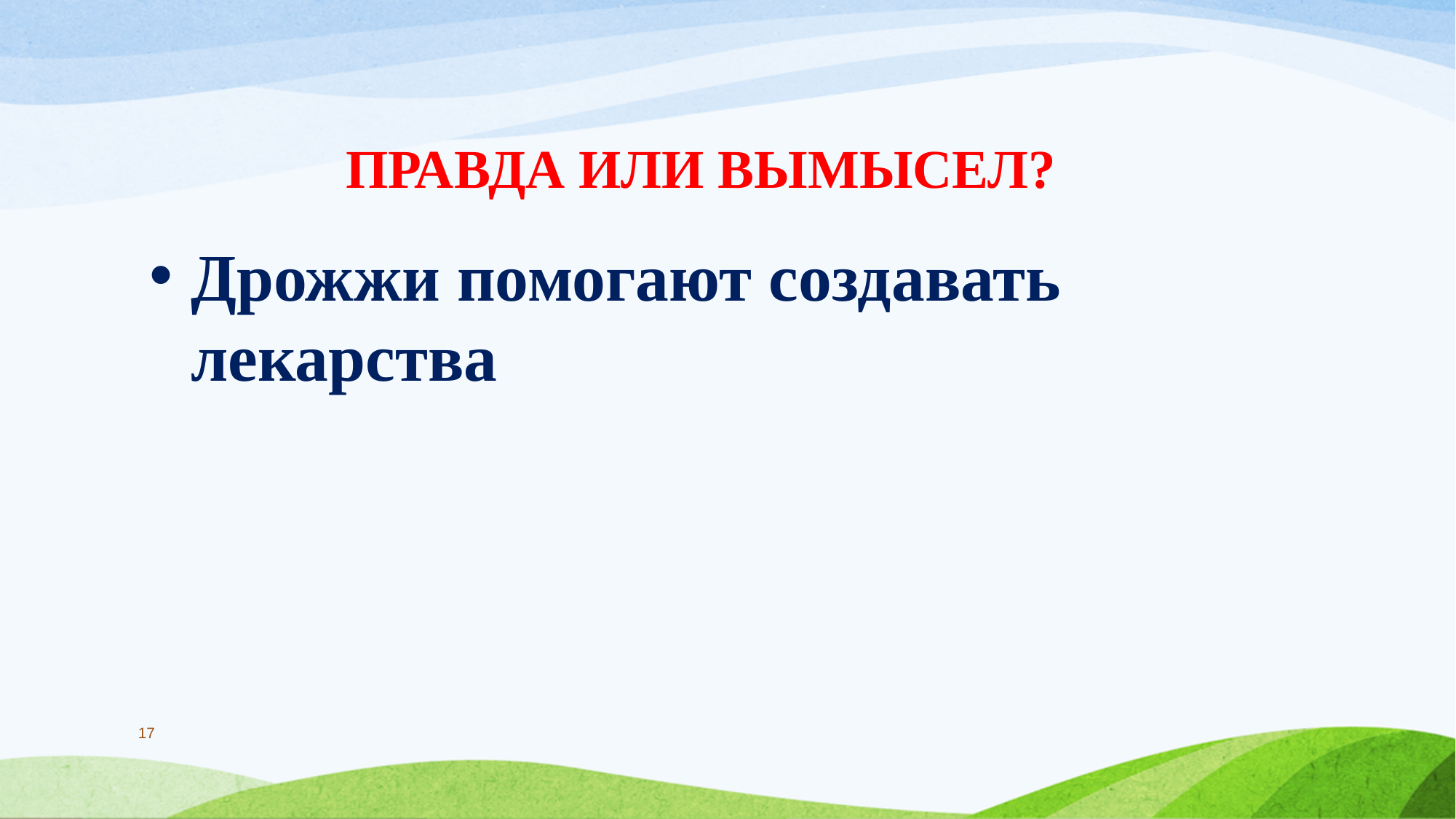

# ПРАВДА ИЛИ ВЫМЫСЕЛ?
Дрожжи помогают создавать лекарства

17